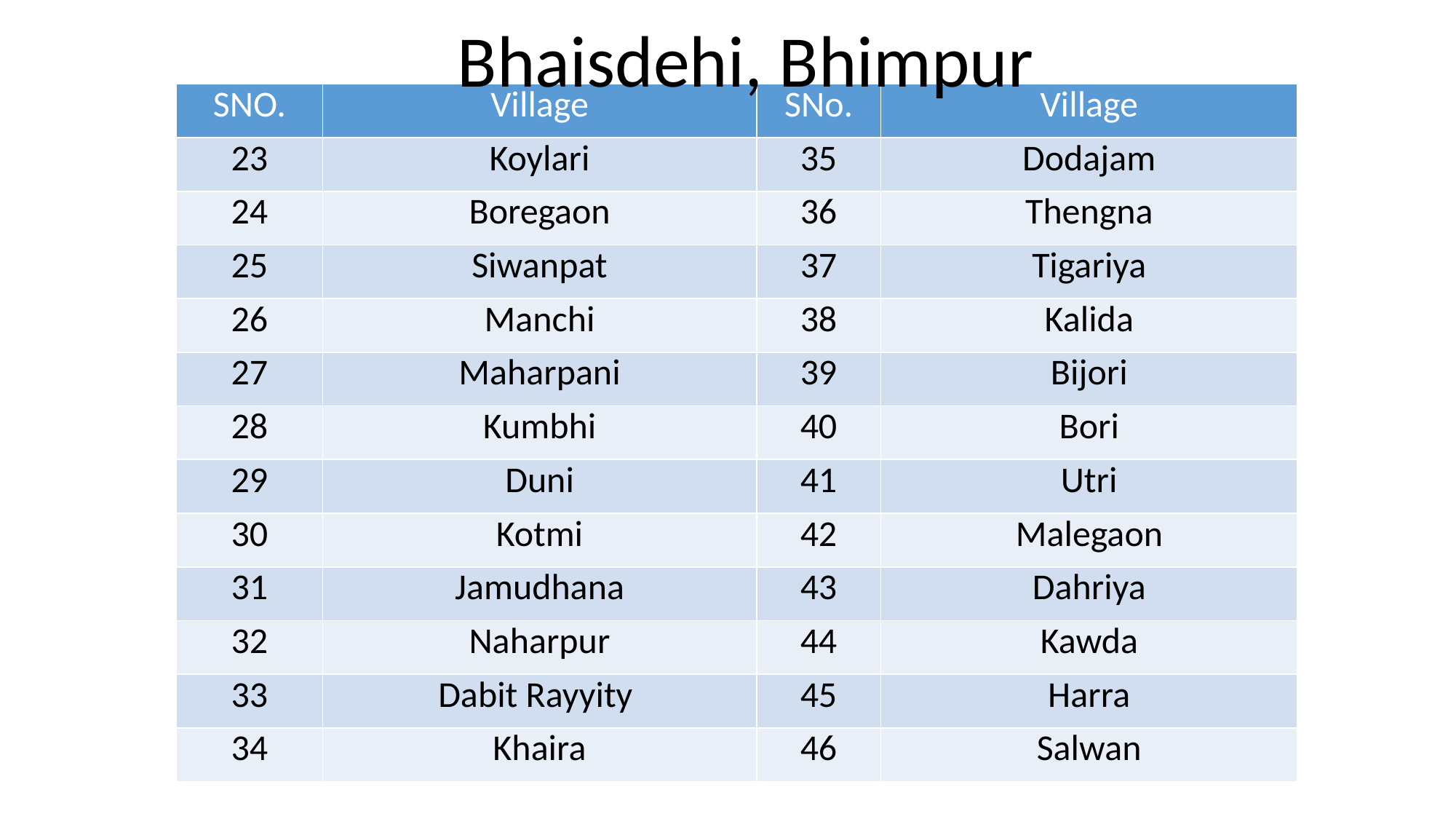

# Bhaisdehi, Bhimpur
| SNO. | Village | SNo. | Village |
| --- | --- | --- | --- |
| 23 | Koylari | 35 | Dodajam |
| 24 | Boregaon | 36 | Thengna |
| 25 | Siwanpat | 37 | Tigariya |
| 26 | Manchi | 38 | Kalida |
| 27 | Maharpani | 39 | Bijori |
| 28 | Kumbhi | 40 | Bori |
| 29 | Duni | 41 | Utri |
| 30 | Kotmi | 42 | Malegaon |
| 31 | Jamudhana | 43 | Dahriya |
| 32 | Naharpur | 44 | Kawda |
| 33 | Dabit Rayyity | 45 | Harra |
| 34 | Khaira | 46 | Salwan |